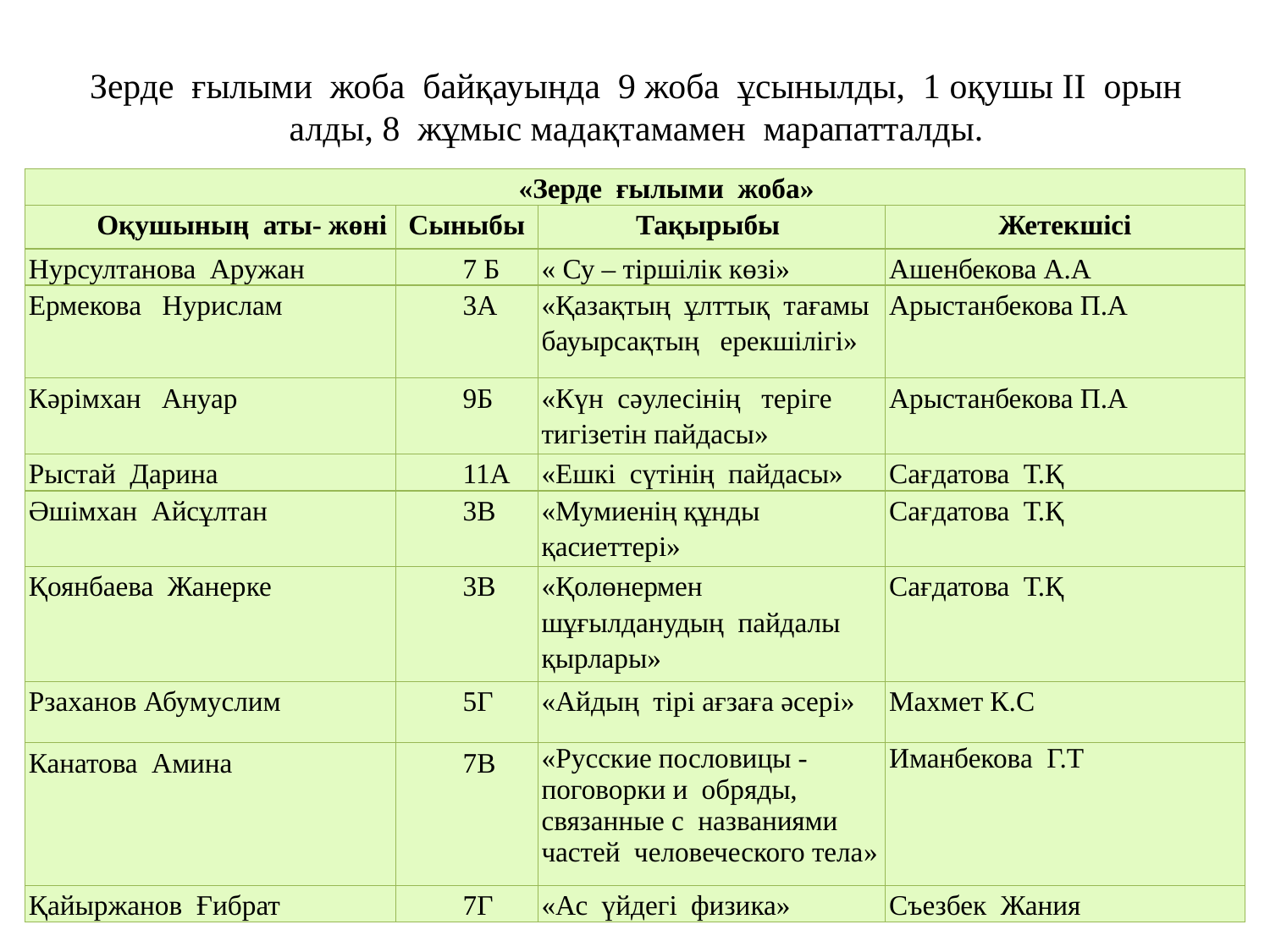

# Зерде  ғылыми  жоба  байқауында  9 жоба  ұсынылды,  1 оқушы II  орын  алды, 8  жұмыс мадақтамамен  марапатталды.
| «Зерде ғылыми жоба» |  |  |  |
| --- | --- | --- | --- |
| Оқушының аты- жөні | Сыныбы | Тақырыбы | Жетекшісі |
| Нурсултанова Аружан | 7 Б | « Су – тіршілік көзі» | Ашенбекова А.А |
| Ермекова Нурислам | 3А | «Қазақтың ұлттық тағамы бауырсақтың ерекшілігі» | Арыстанбекова П.А |
| Кәрімхан Ануар | 9Б | «Күн сәулесінің теріге тигізетін пайдасы» | Арыстанбекова П.А |
| Рыстай Дарина | 11А | «Ешкі сүтінің пайдасы» | Сағдатова Т.Қ |
| Әшімхан Айсұлтан | 3В | «Мумиенің құнды қасиеттері» | Сағдатова Т.Қ |
| Қоянбаева Жанерке | 3В | «Қолөнермен шұғылданудың пайдалы қырлары» | Сағдатова Т.Қ |
| Рзаханов Абумуслим | 5Г | «Айдың тірі ағзаға әсері» | Махмет К.С |
| Канатова Амина | 7В | «Русские пословицы - поговорки и обряды, связанные с названиями частей человеческого тела» | Иманбекова Г.Т |
| Қайыржанов Ғибрат | 7Г | «Ас үйдегі физика» | Съезбек Жания |